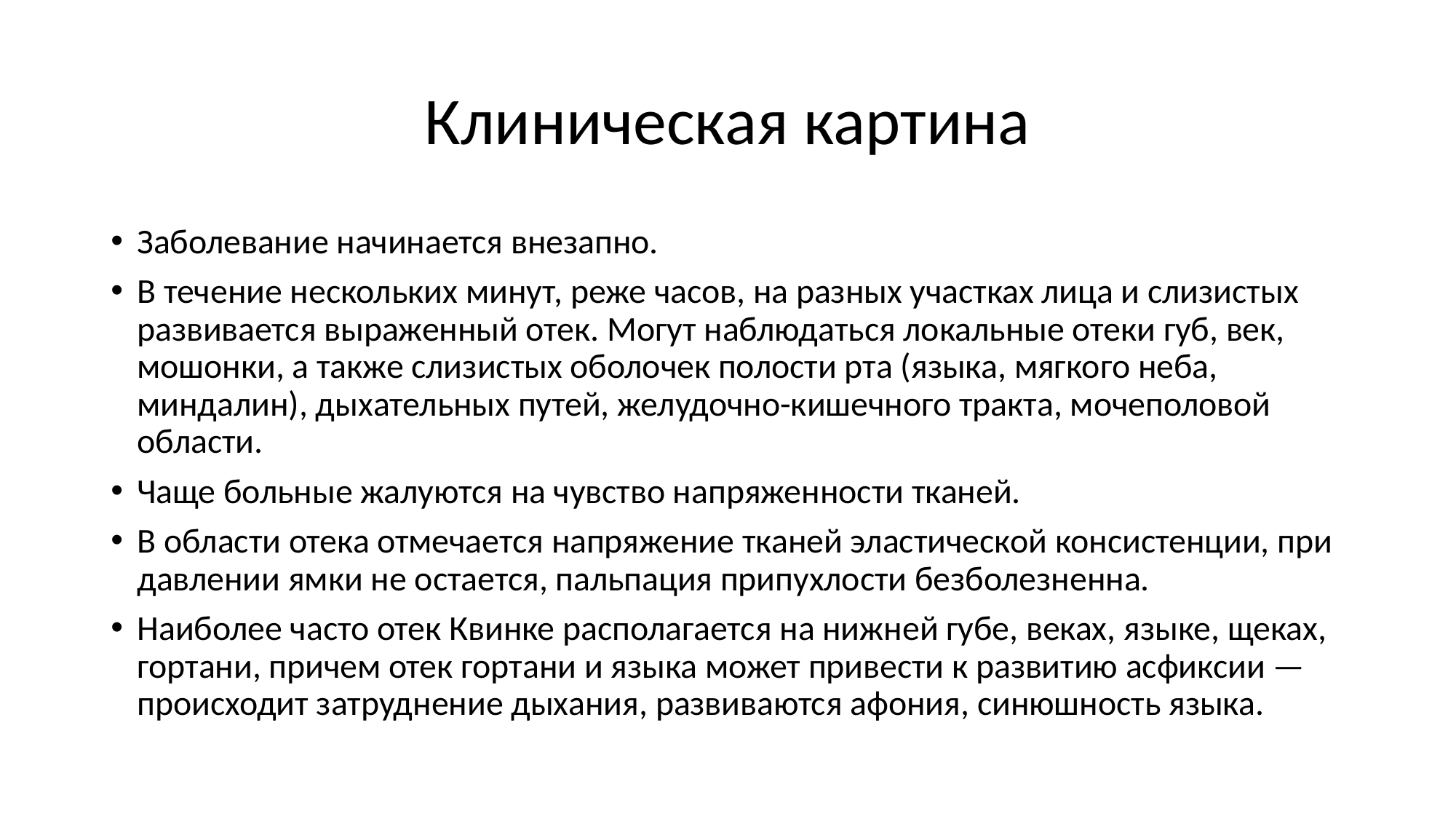

# Клиническая картина
Заболевание начинается внезапно.
В течение нескольких минут, реже часов, на разных участках лица и слизистых развивается выраженный отек. Могут наблюдаться локальные отеки губ, век, мошонки, а также слизистых оболочек полости рта (языка, мягкого неба, миндалин), дыхательных путей, желудочно-кишечного тракта, мочеполовой области.
Чаще больные жалуются на чувство напряженности тканей.
В области отека отмечается напряжение тканей эластической консистенции, при давлении ямки не остается, пальпация припухлости безболезненна.
Наиболее часто отек Квинке располагается на нижней губе, веках, языке, щеках, гортани, причем отек гортани и языка может привести к развитию асфиксии — происходит затруднение дыхания, развиваются афония, синюшность языка.